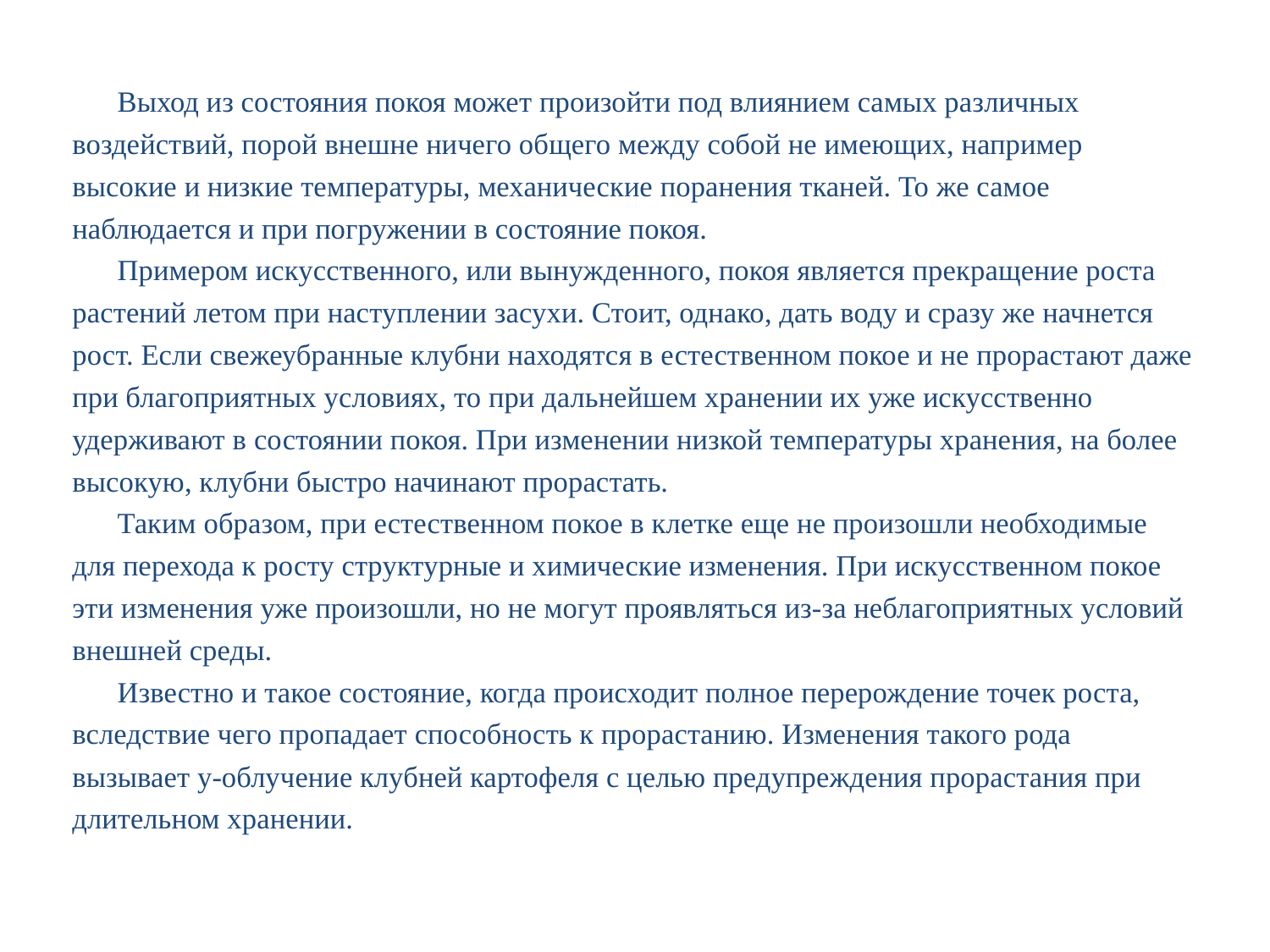

Выход из состояния покоя может произойти под влиянием самых различных воздействий, порой внешне ничего общего между собой не имеющих, например высокие и низкие температуры, механические поранения тканей. То же самое наблюдается и при погружении в состояние покоя.
Примером искусственного, или вынужденного, покоя является прекращение роста растений летом при наступлении засухи. Стоит, однако, дать воду и сразу же начнется рост. Если свежеубранные клубни находятся в естественном покое и не прорастают даже при благоприятных условиях, то при дальнейшем хранении их уже искусственно удерживают в состоянии покоя. При изменении низкой температуры хранения, на более высокую, клубни быстро начинают прорастать.
Таким образом, при естественном покое в клетке еще не произошли необходимые для перехода к росту структурные и химические изменения. При искусственном покое эти изменения уже произошли, но не могут проявляться из-за неблагоприятных условий внешней среды.
Известно и такое состояние, когда происходит полное перерождение точек роста, вследствие чего пропадает способность к прорастанию. Изменения такого рода вызывает у-облучение клубней картофеля с целью предупреждения прорастания при длительном хранении.